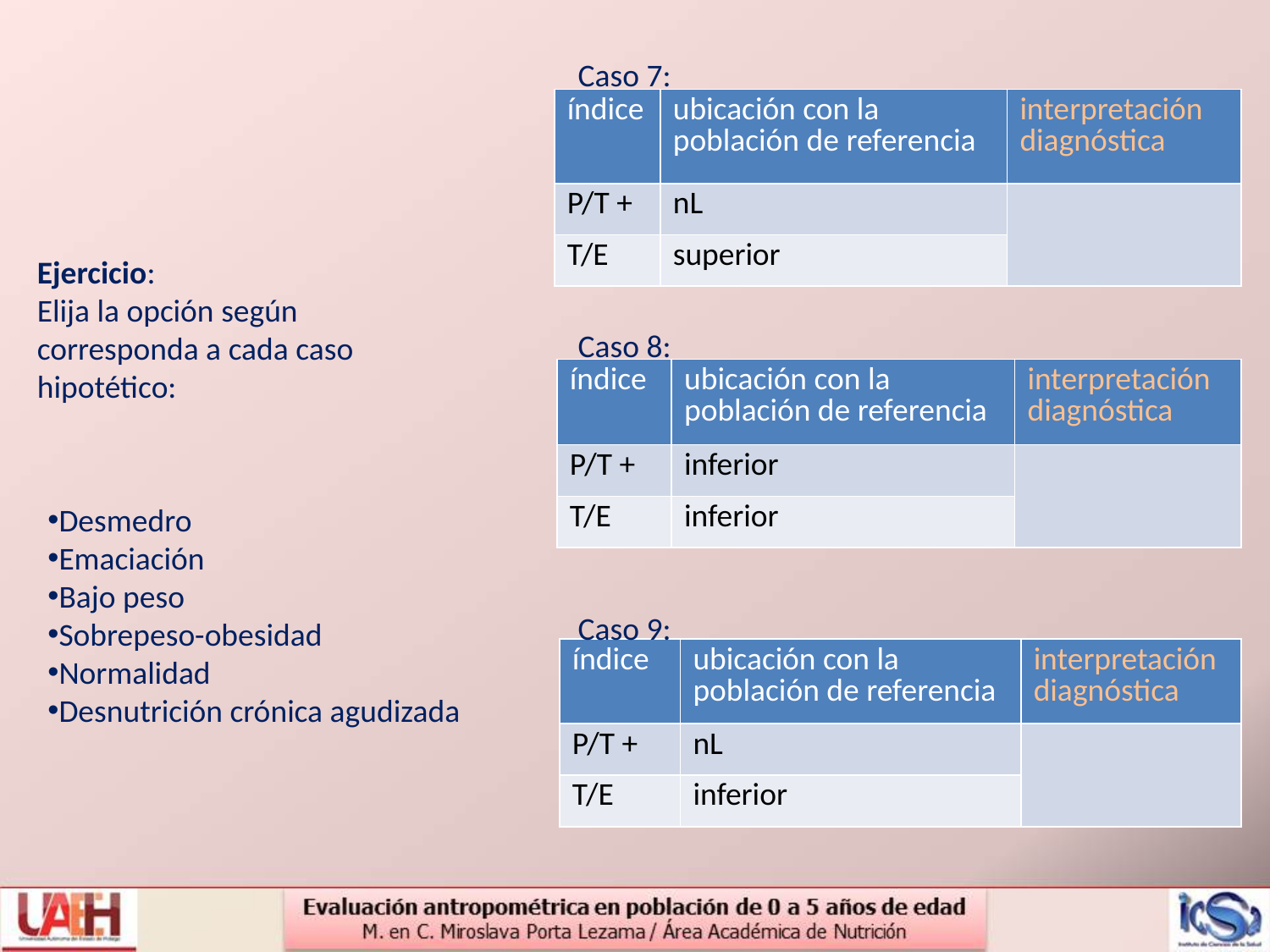

Caso 7:
| índice | ubicación con la población de referencia | interpretación diagnóstica |
| --- | --- | --- |
| P/T + | nL |  |
| T/E | superior |  |
Ejercicio:
Elija la opción según corresponda a cada caso hipotético:
Caso 8:
| índice | ubicación con la población de referencia | interpretación diagnóstica |
| --- | --- | --- |
| P/T + | inferior |  |
| T/E | inferior |  |
Desmedro
Emaciación
Bajo peso
Sobrepeso-obesidad
Normalidad
Desnutrición crónica agudizada
Caso 9:
| índice | ubicación con la población de referencia | interpretación diagnóstica |
| --- | --- | --- |
| P/T + | nL |  |
| T/E | inferior |  |